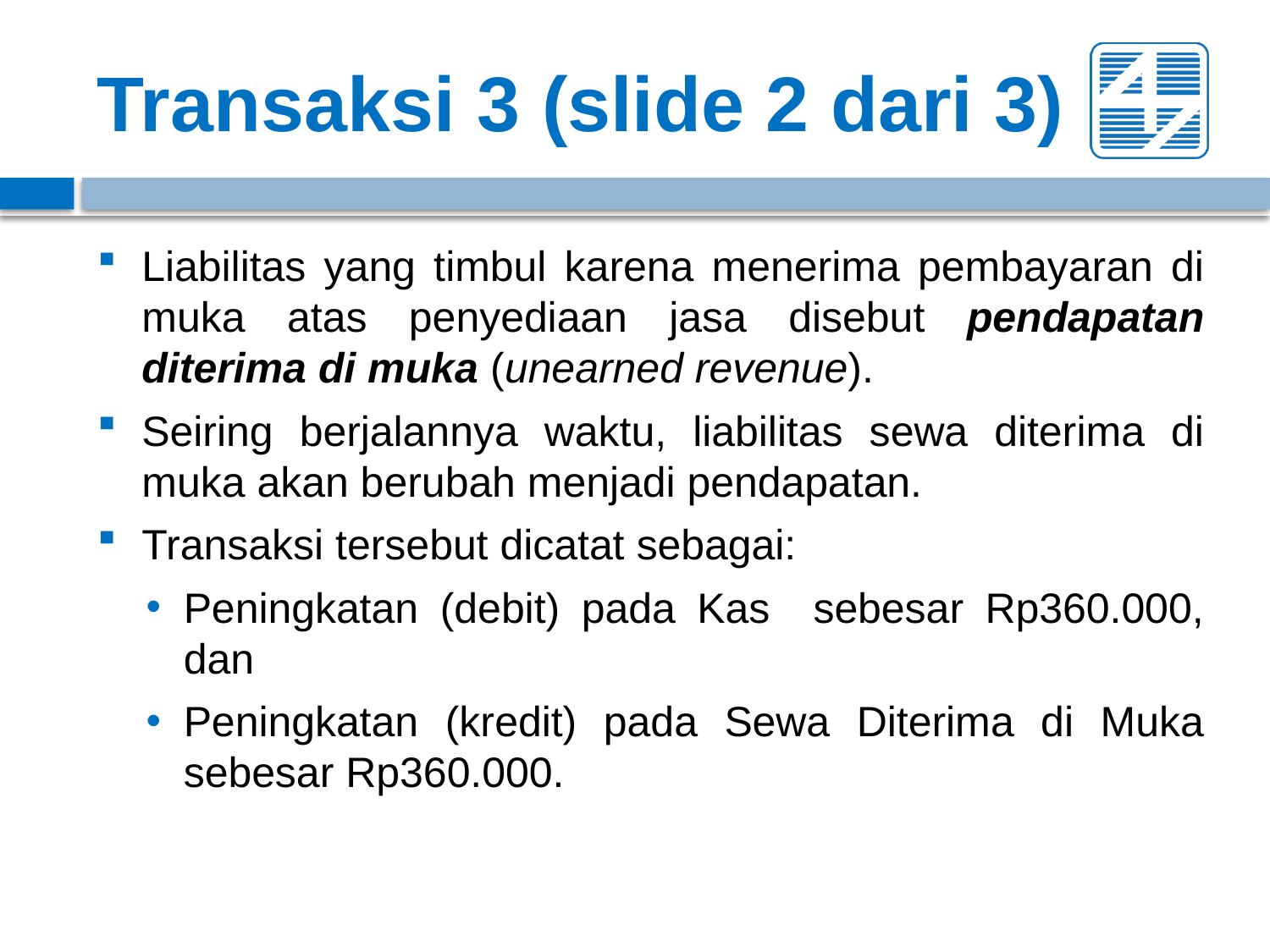

# Transaksi 3 (slide 2 dari 3)
Liabilitas yang timbul karena menerima pembayaran di muka atas penyediaan jasa disebut pendapatan diterima di muka (unearned revenue).
Seiring berjalannya waktu, liabilitas sewa diterima di muka akan berubah menjadi pendapatan.
Transaksi tersebut dicatat sebagai:
Peningkatan (debit) pada Kas  sebesar Rp360.000, dan
Peningkatan (kredit) pada Sewa Diterima di Muka sebesar Rp360.000.